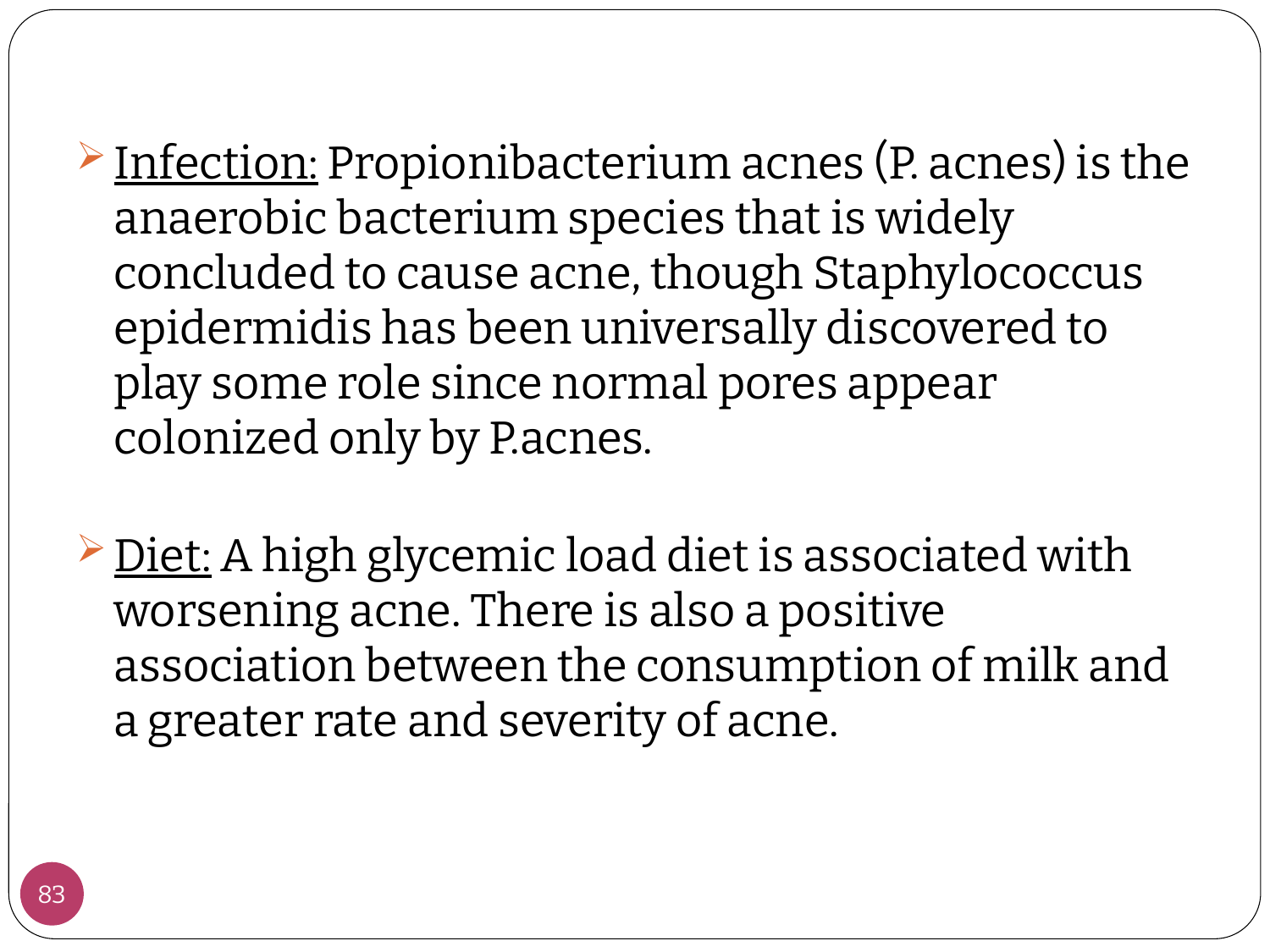

Infection: Propionibacterium acnes (P. acnes) is the anaerobic bacterium species that is widely concluded to cause acne, though Staphylococcus epidermidis has been universally discovered to play some role since normal pores appear colonized only by P.acnes.

Diet: A high glycemic load diet is associated with worsening acne. There is also a positive association between the consumption of milk and a greater rate and severity of acne.
83